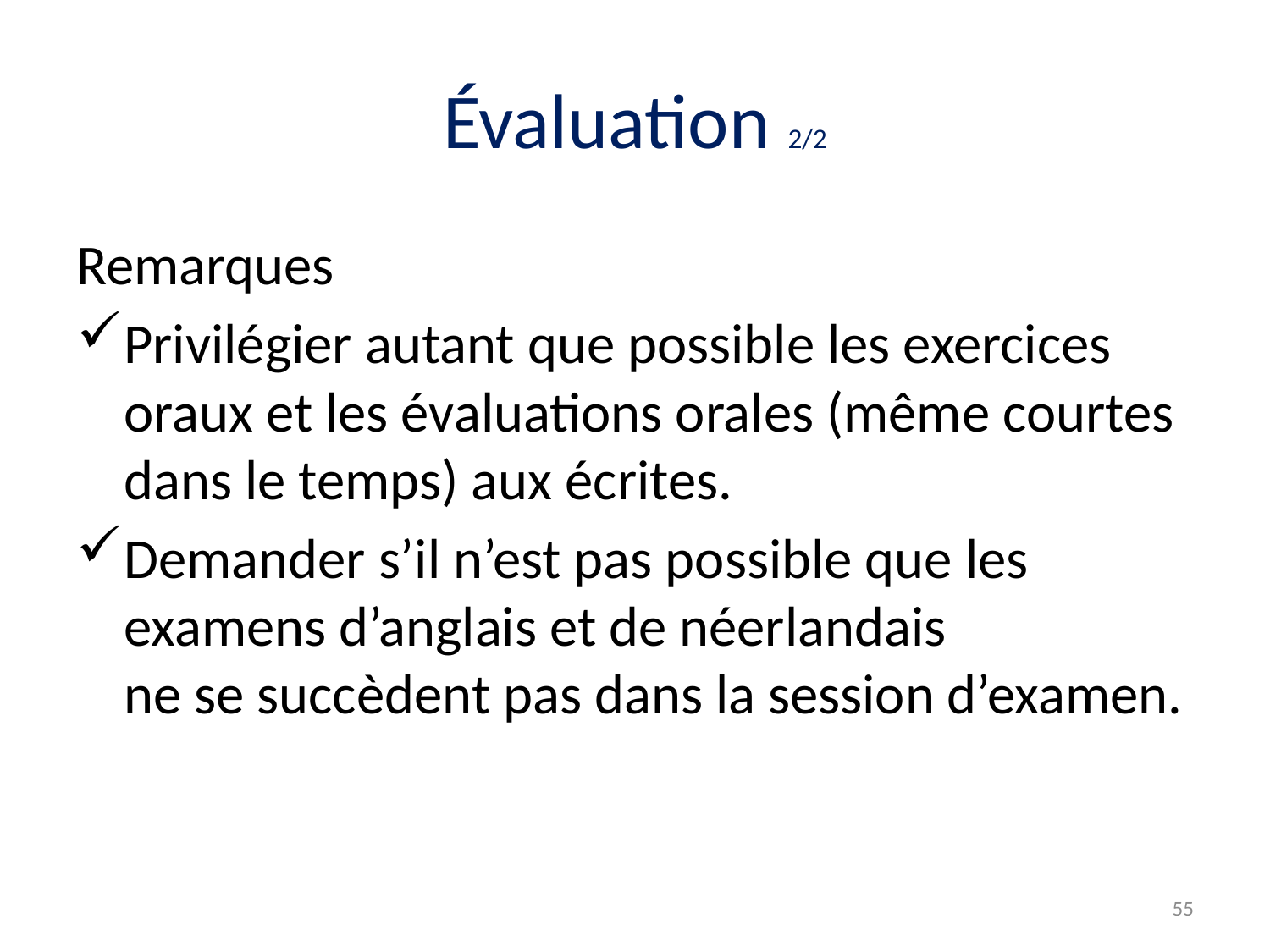

# Évaluation 2/2
Remarques
Privilégier autant que possible les exercices oraux et les évaluations orales (même courtes dans le temps) aux écrites.
Demander s’il n’est pas possible que les examens d’anglais et de néerlandais
ne se succèdent pas dans la session d’examen.
55